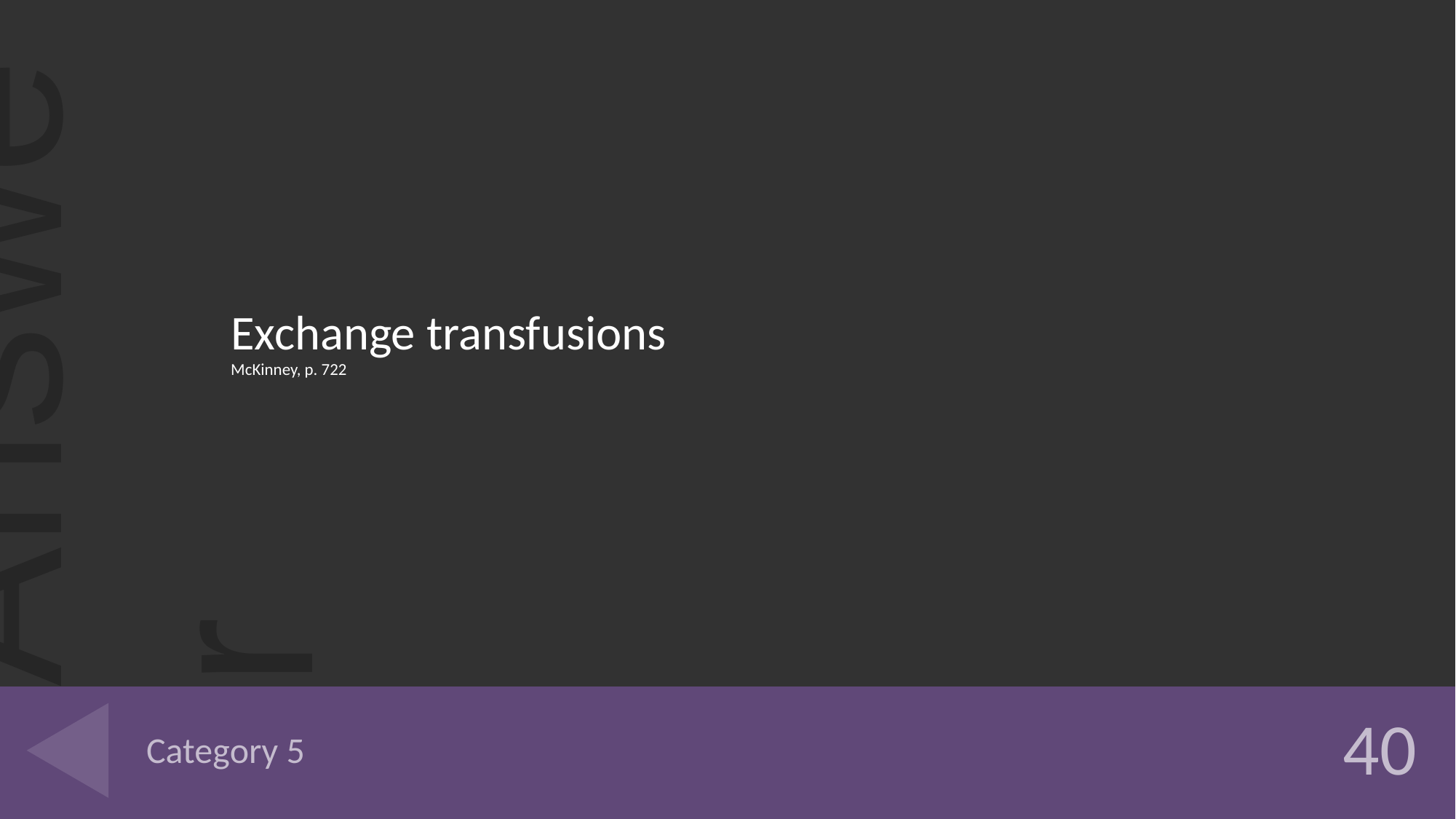

Exchange transfusions
McKinney, p. 722
# Category 5
40